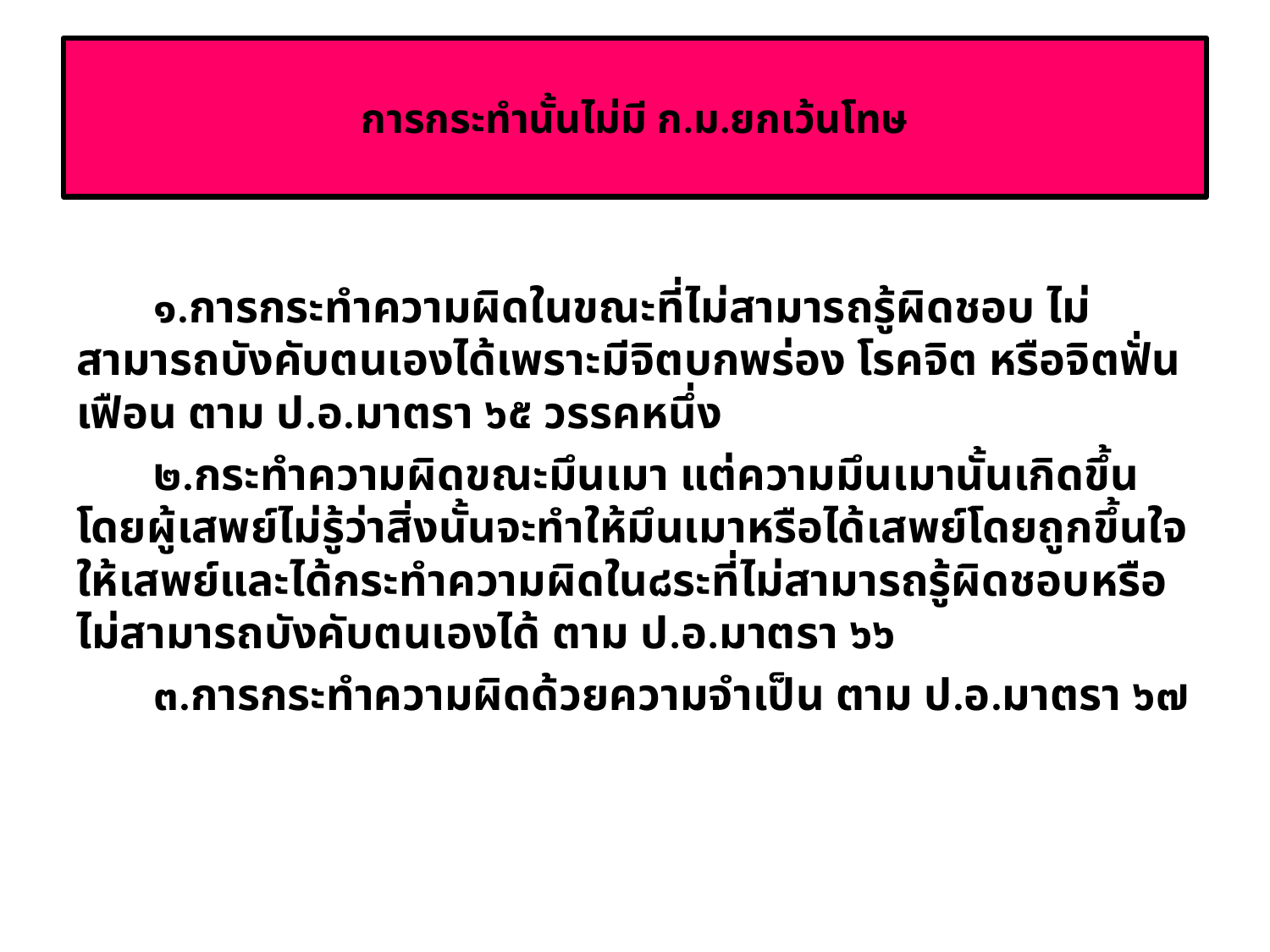

# การกระทำนั้นไม่มี ก.ม.ยกเว้นโทษ

	๑.การกระทำความผิดในขณะที่ไม่สามารถรู้ผิดชอบ ไม่สามารถบังคับตนเองได้เพราะมีจิตบกพร่อง โรคจิต หรือจิตฟั่นเฟือน ตาม ป.อ.มาตรา ๖๕ วรรคหนึ่ง
	๒.กระทำความผิดขณะมึนเมา แต่ความมึนเมานั้นเกิดขึ้นโดยผู้เสพย์ไม่รู้ว่าสิ่งนั้นจะทำให้มึนเมาหรือได้เสพย์โดยถูกขึ้นใจให้เสพย์และได้กระทำความผิดใน๘ระที่ไม่สามารถรู้ผิดชอบหรือไม่สามารถบังคับตนเองได้ ตาม ป.อ.มาตรา ๖๖
	๓.การกระทำความผิดด้วยความจำเป็น ตาม ป.อ.มาตรา ๖๗